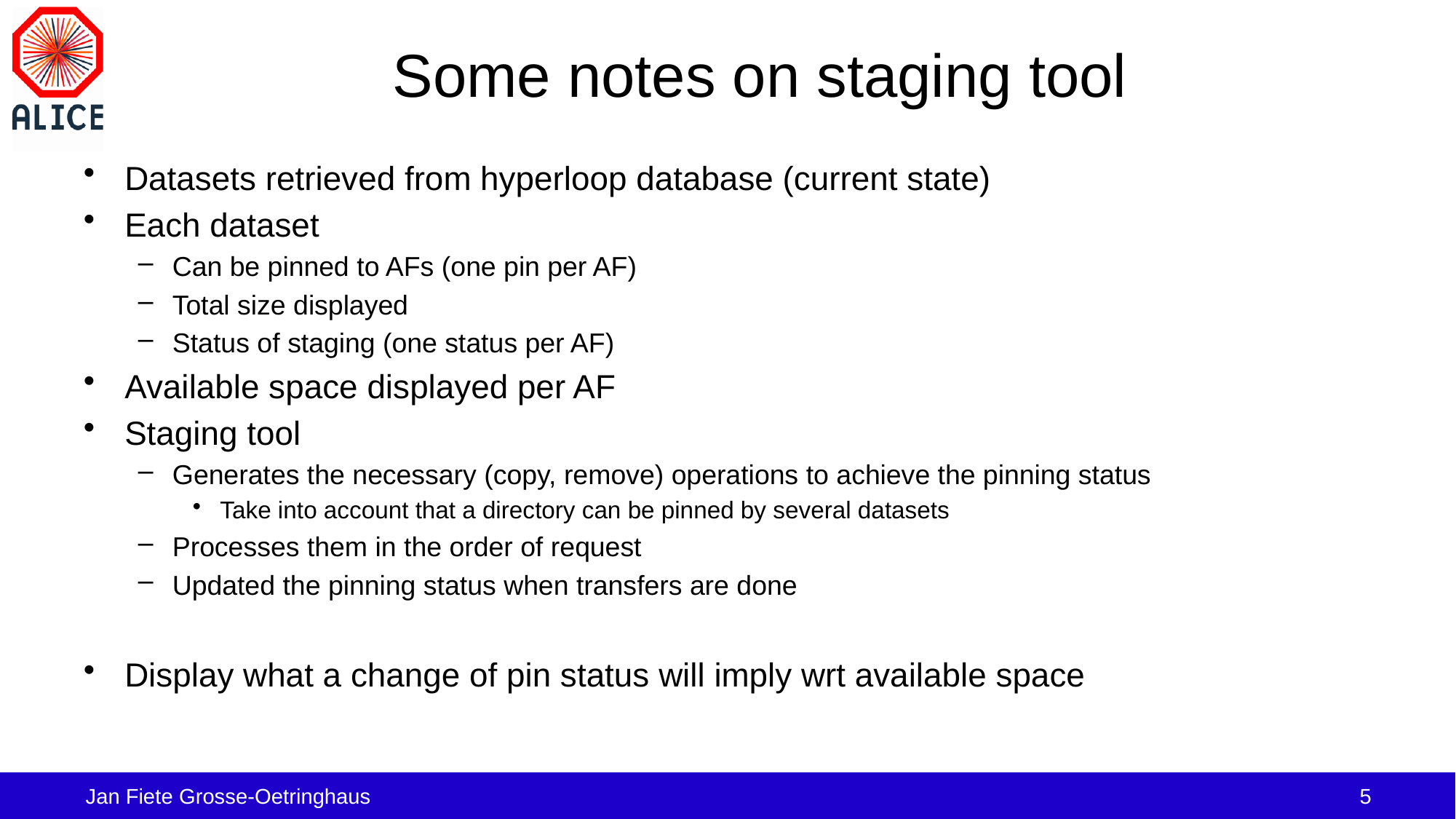

# Some notes on staging tool
Datasets retrieved from hyperloop database (current state)
Each dataset
Can be pinned to AFs (one pin per AF)
Total size displayed
Status of staging (one status per AF)
Available space displayed per AF
Staging tool
Generates the necessary (copy, remove) operations to achieve the pinning status
Take into account that a directory can be pinned by several datasets
Processes them in the order of request
Updated the pinning status when transfers are done

Display what a change of pin status will imply wrt available space

Jan Fiete Grosse-Oetringhaus
5